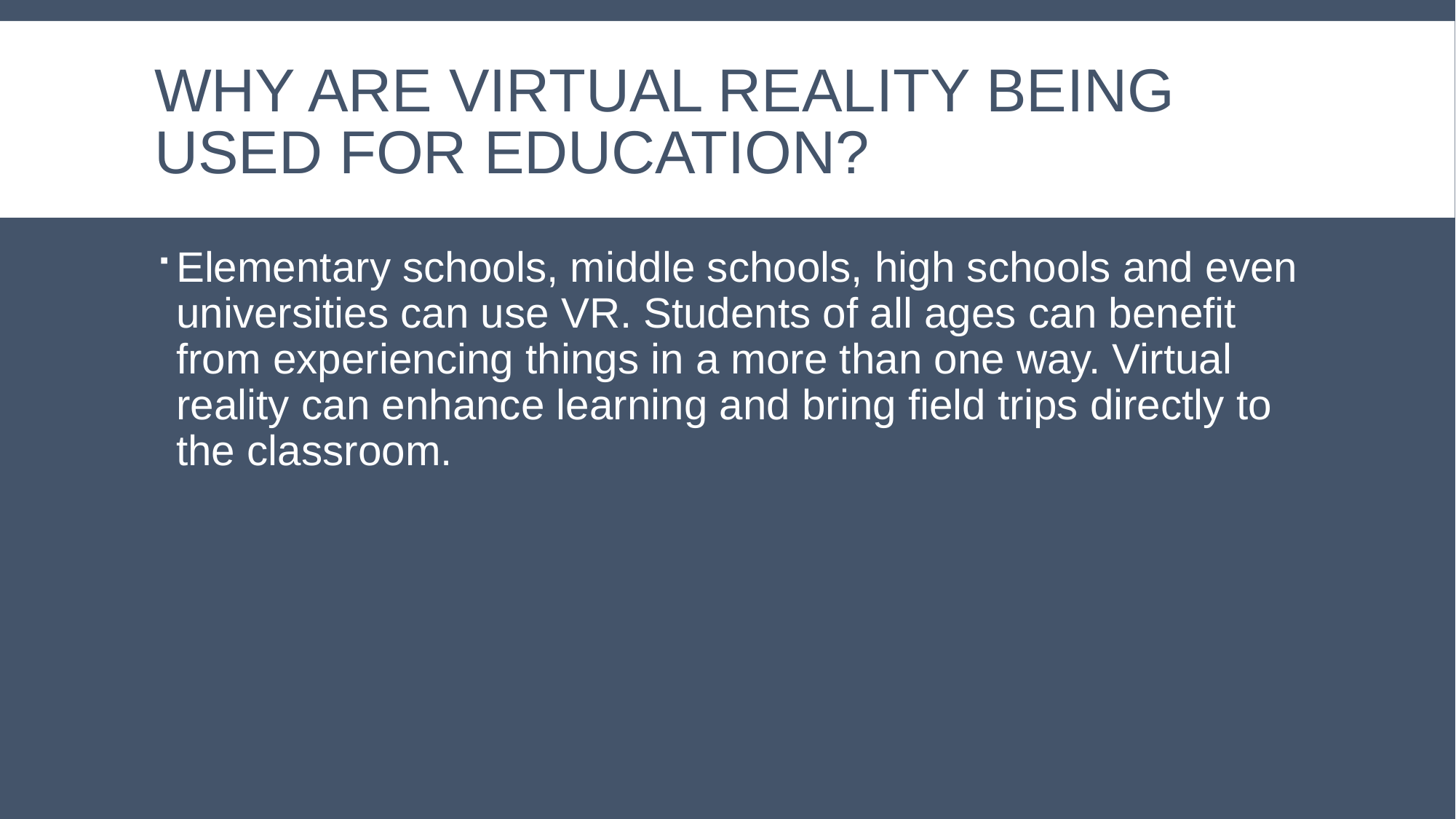

# Why are virtual Reality being used for education?
Elementary schools, middle schools, high schools and even universities can use VR. Students of all ages can benefit from experiencing things in a more than one way. Virtual reality can enhance learning and bring field trips directly to the classroom.